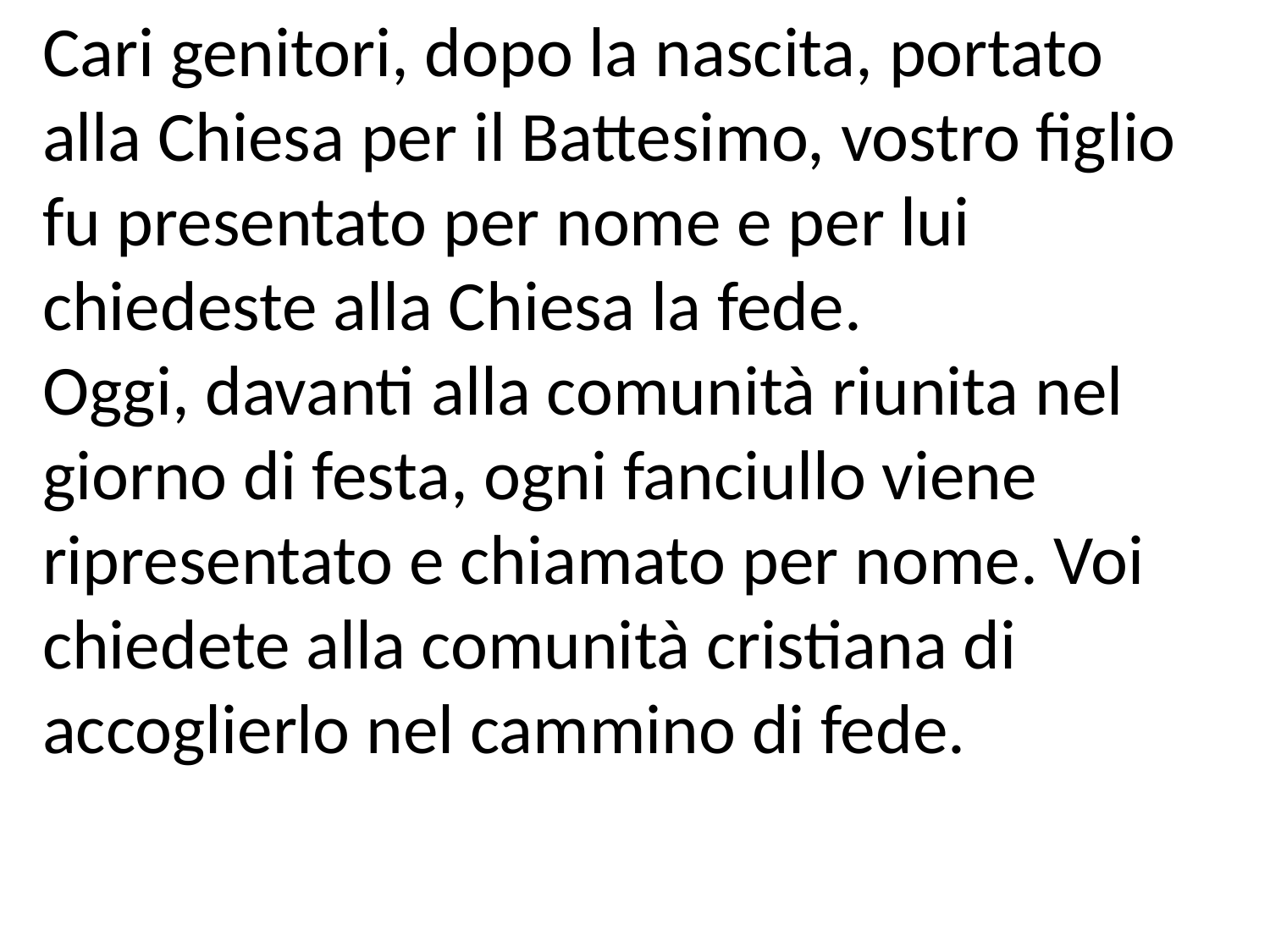

Cari genitori, dopo la nascita, portato alla Chiesa per il Battesimo, vostro figlio fu presentato per nome e per lui chiedeste alla Chiesa la fede.
Oggi, davanti alla comunità riunita nel giorno di festa, ogni fanciullo viene ripresentato e chiamato per nome. Voi chiedete alla comunità cristiana di accoglierlo nel cammino di fede.